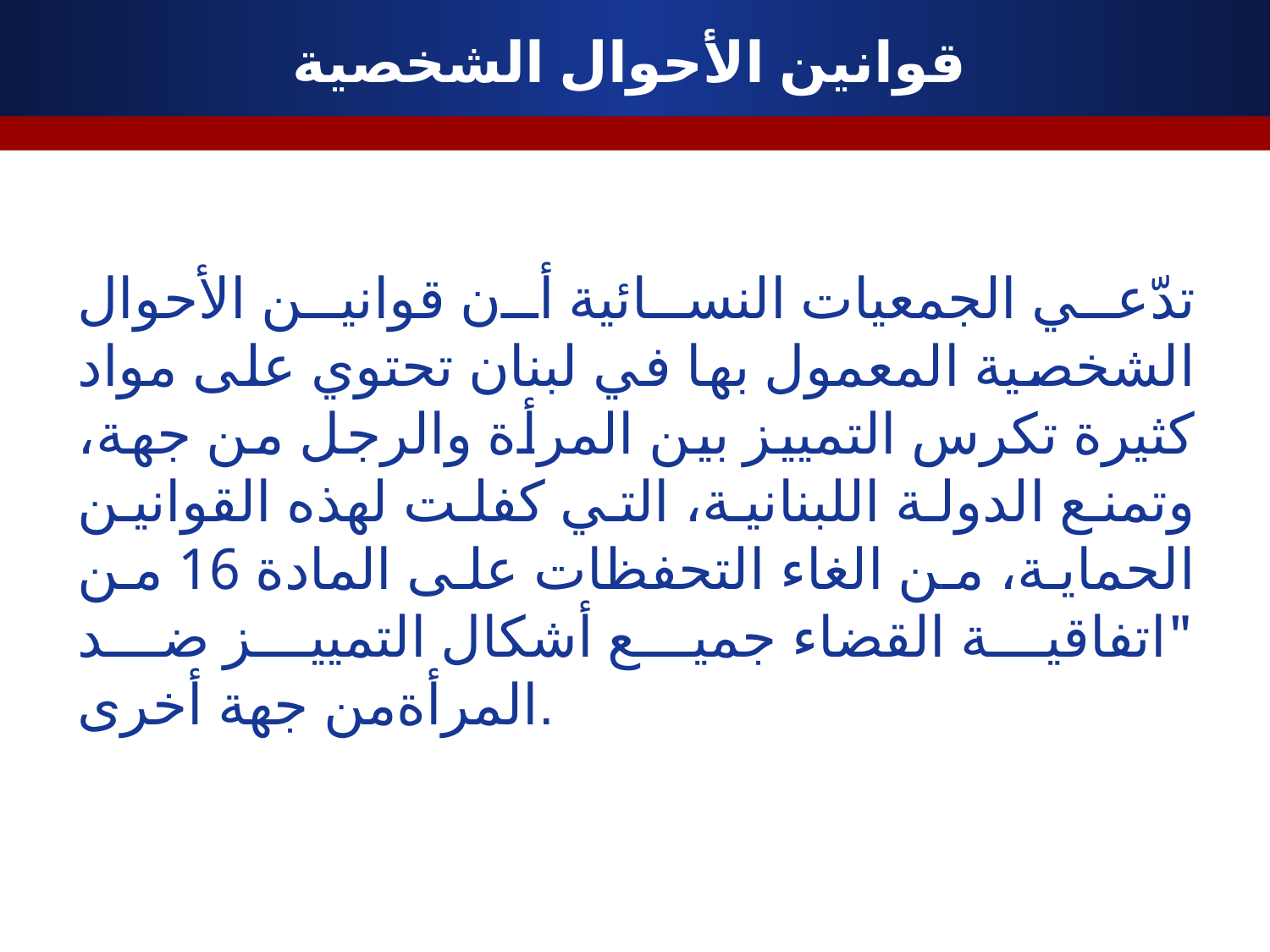

# قوانين الأحوال الشخصية
تدّعي الجمعيات النسائية أن قوانين الأحوال الشخصية المعمول بها في لبنان تحتوي على مواد كثيرة تكرس التمييز بين المرأة والرجل من جهة، وتمنع الدولة اللبنانية، التي كفلت لهذه القوانين الحماية، من الغاء التحفظات على المادة 16 من "اتفاقية القضاء جميع أشكال التمييز ضد المرأةمن جهة أخرى.